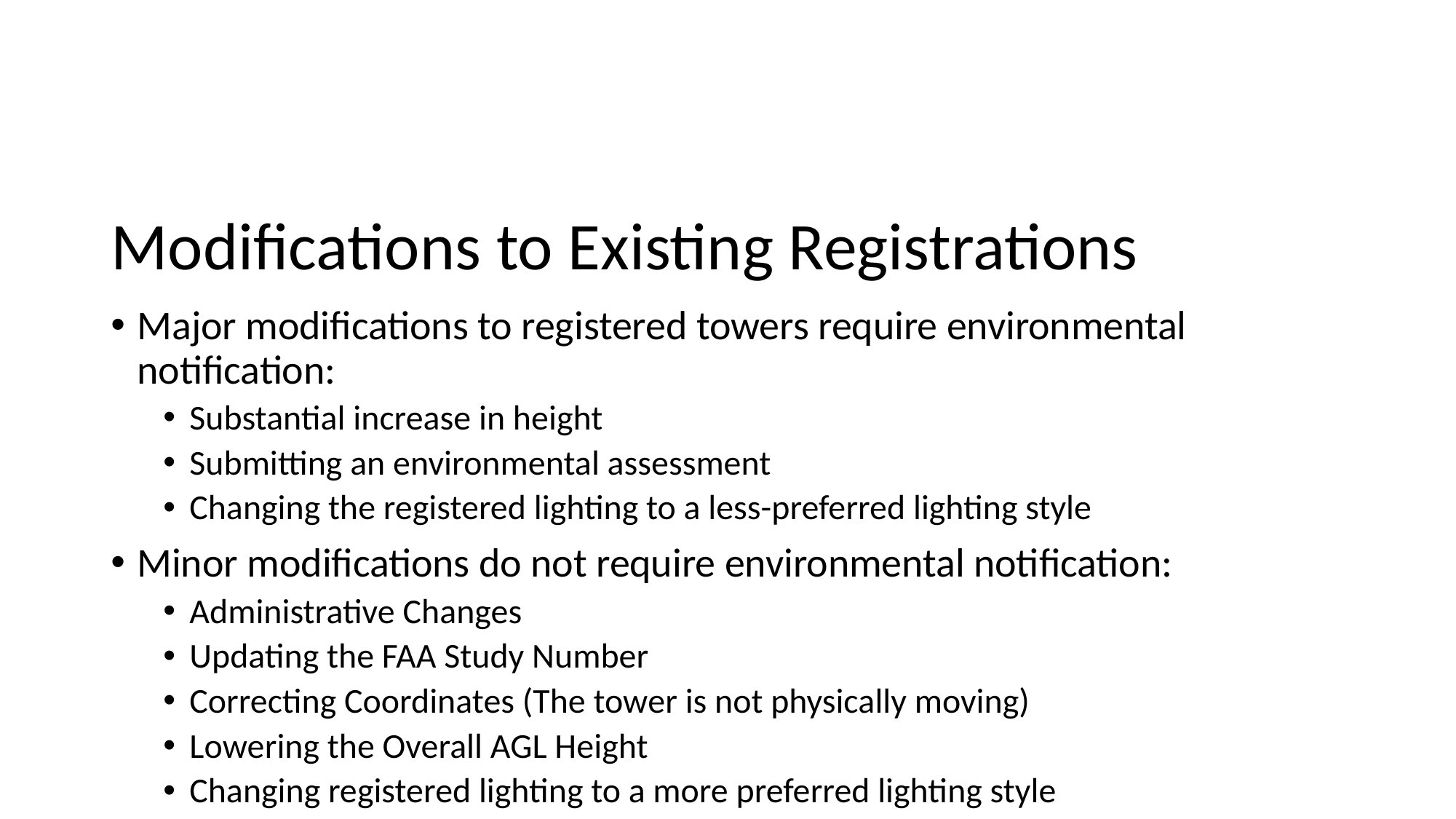

# Modifications to Existing Registrations
Major modifications to registered towers require environmental notification:
Substantial increase in height
Submitting an environmental assessment
Changing the registered lighting to a less-preferred lighting style
Minor modifications do not require environmental notification:
Administrative Changes
Updating the FAA Study Number
Correcting Coordinates (The tower is not physically moving)
Lowering the Overall AGL Height
Changing registered lighting to a more preferred lighting style